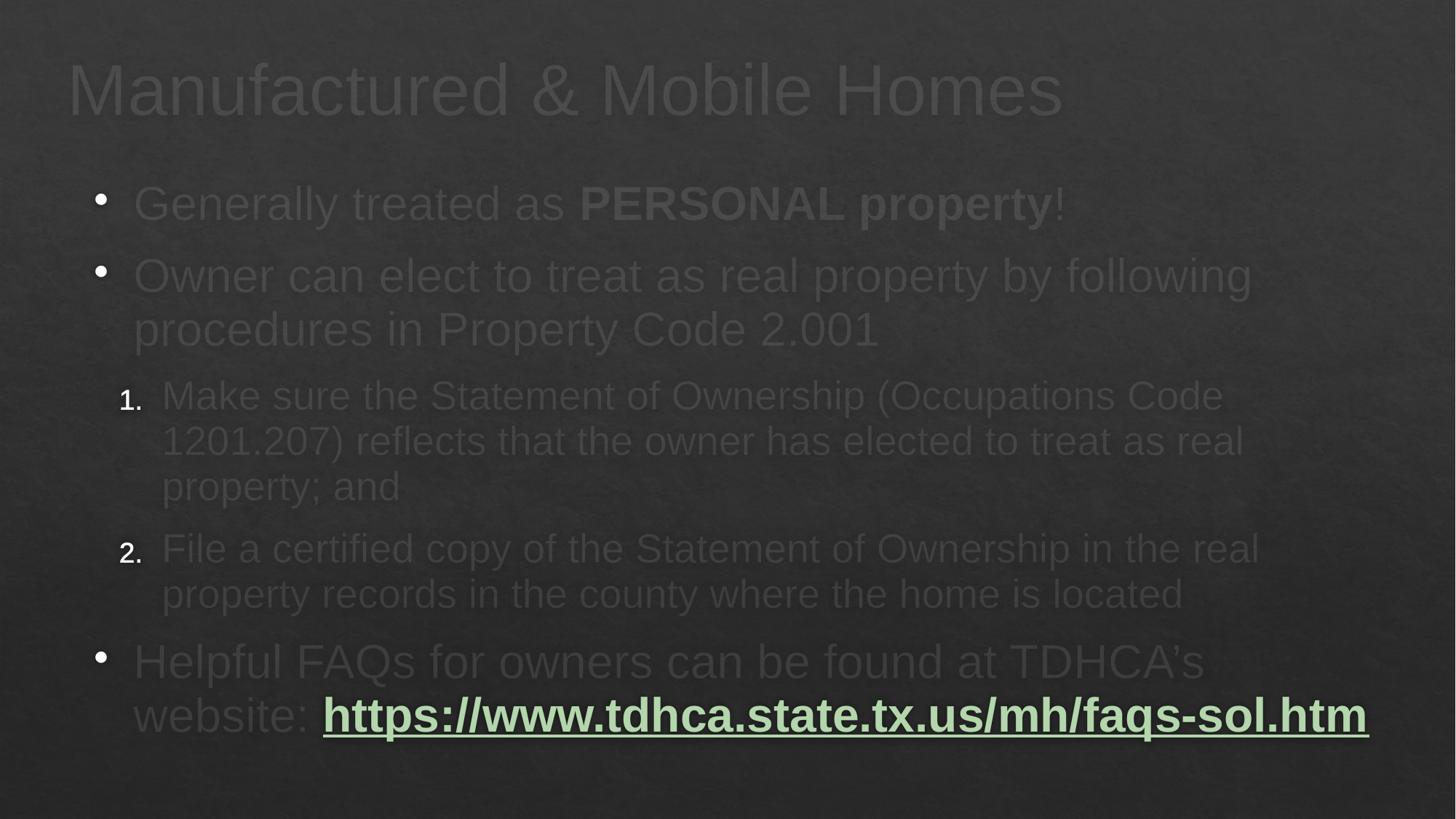

# Manufactured & Mobile Homes
Generally treated as PERSONAL property!
Owner can elect to treat as real property by following procedures in Property Code 2.001
Make sure the Statement of Ownership (Occupations Code 1201.207) reflects that the owner has elected to treat as real property; and
File a certified copy of the Statement of Ownership in the real property records in the county where the home is located
Helpful FAQs for owners can be found at TDHCA’s website: https://www.tdhca.state.tx.us/mh/faqs-sol.htm